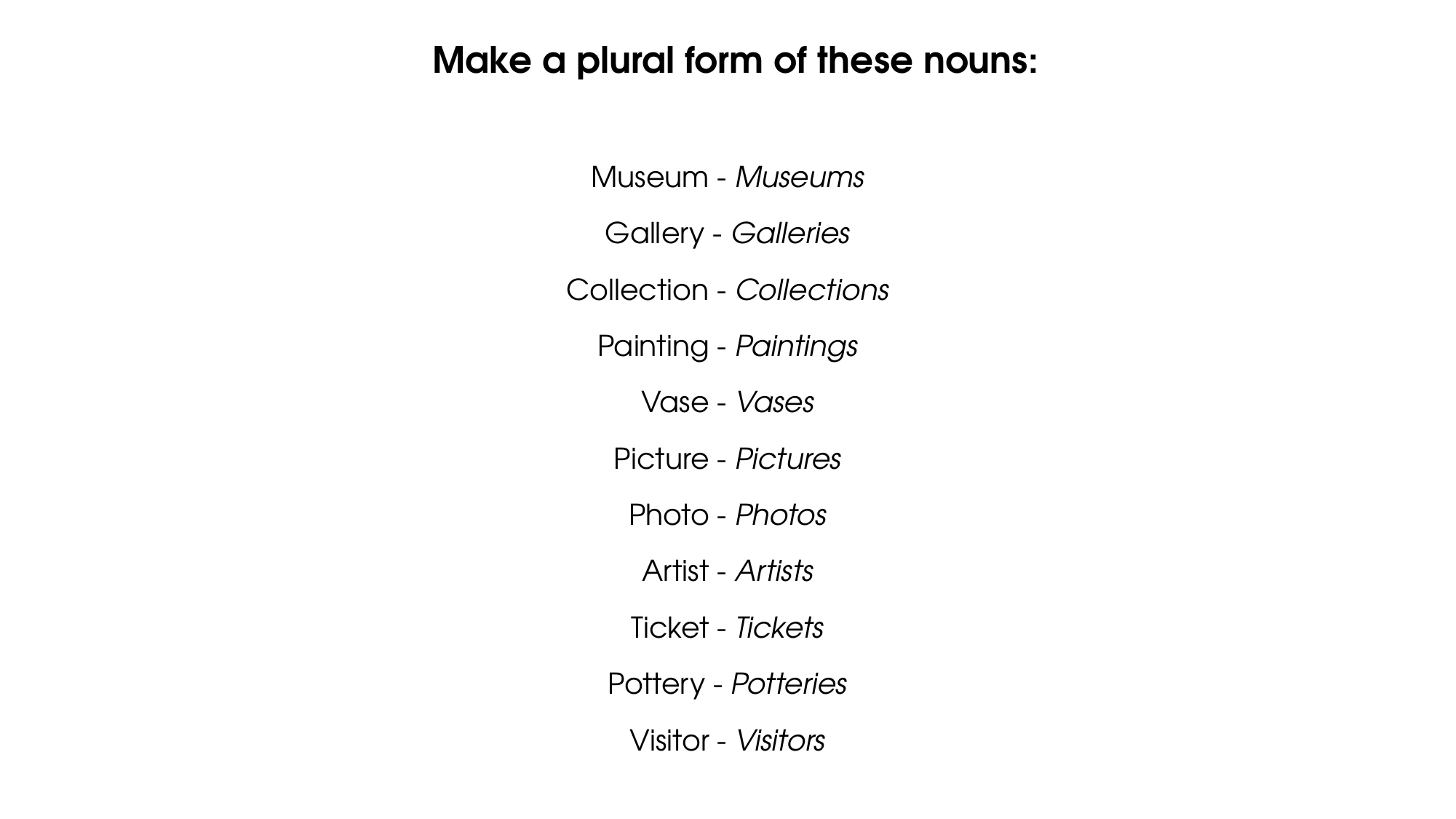

Make a plural form of these nouns:

Museum - Museums
Gallery - Galleries
Collection - Collections
Painting - Paintings
Vase - Vases
Picture - Pictures
Photo - Photos
Artist - Artists
Ticket - Tickets
Pottery - Potteries
Visitor - Visitors